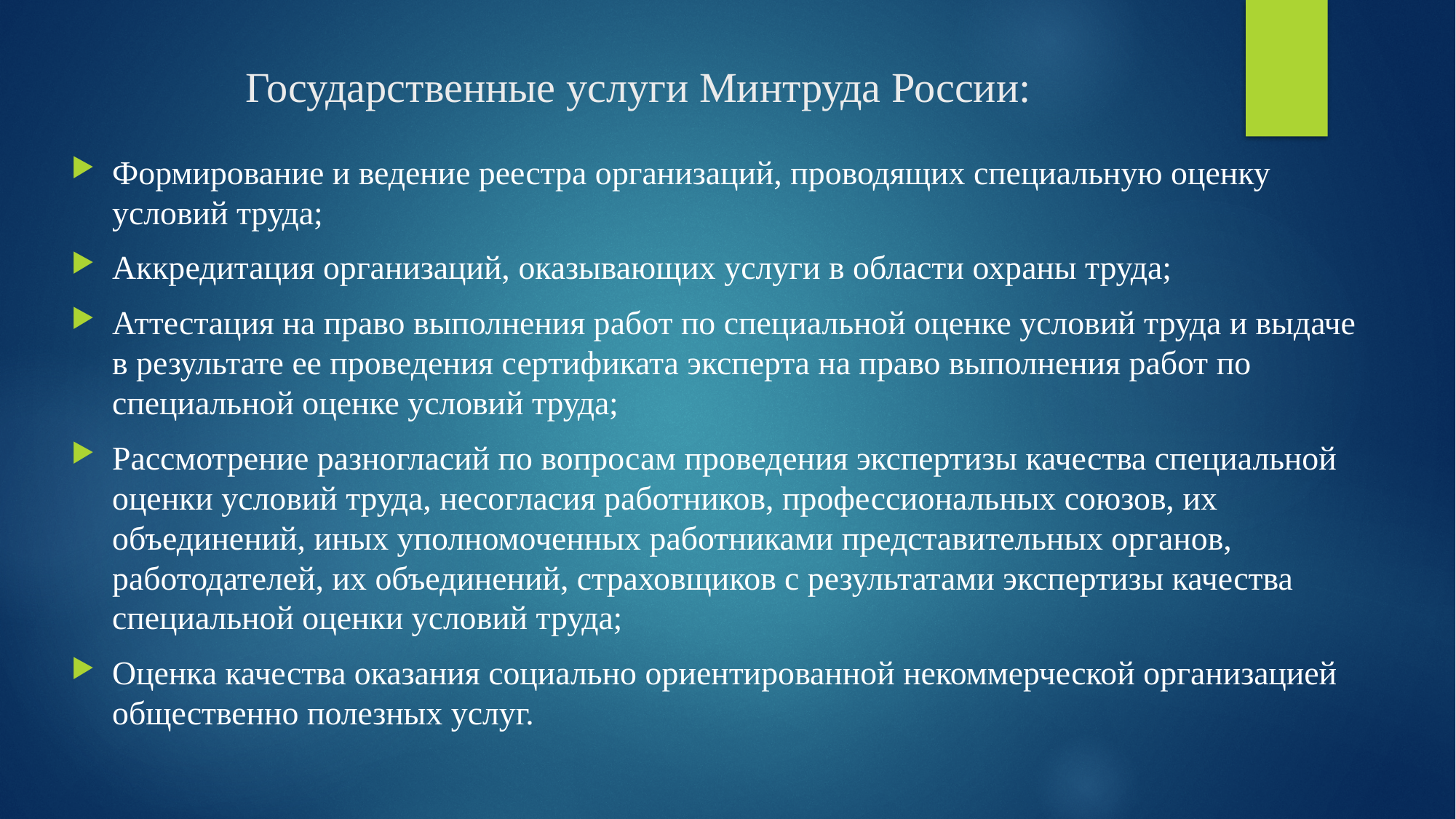

# Государственные услуги Минтруда России:
Формирование и ведение реестра организаций, проводящих специальную оценку условий труда;
Аккредитация организаций, оказывающих услуги в области охраны труда;
Аттестация на право выполнения работ по специальной оценке условий труда и выдаче в результате ее проведения сертификата эксперта на право выполнения работ по специальной оценке условий труда;
Рассмотрение разногласий по вопросам проведения экспертизы качества специальной оценки условий труда, несогласия работников, профессиональных союзов, их объединений, иных уполномоченных работниками представительных органов, работодателей, их объединений, страховщиков с результатами экспертизы качества специальной оценки условий труда;
Оценка качества оказания социально ориентированной некоммерческой организацией общественно полезных услуг.